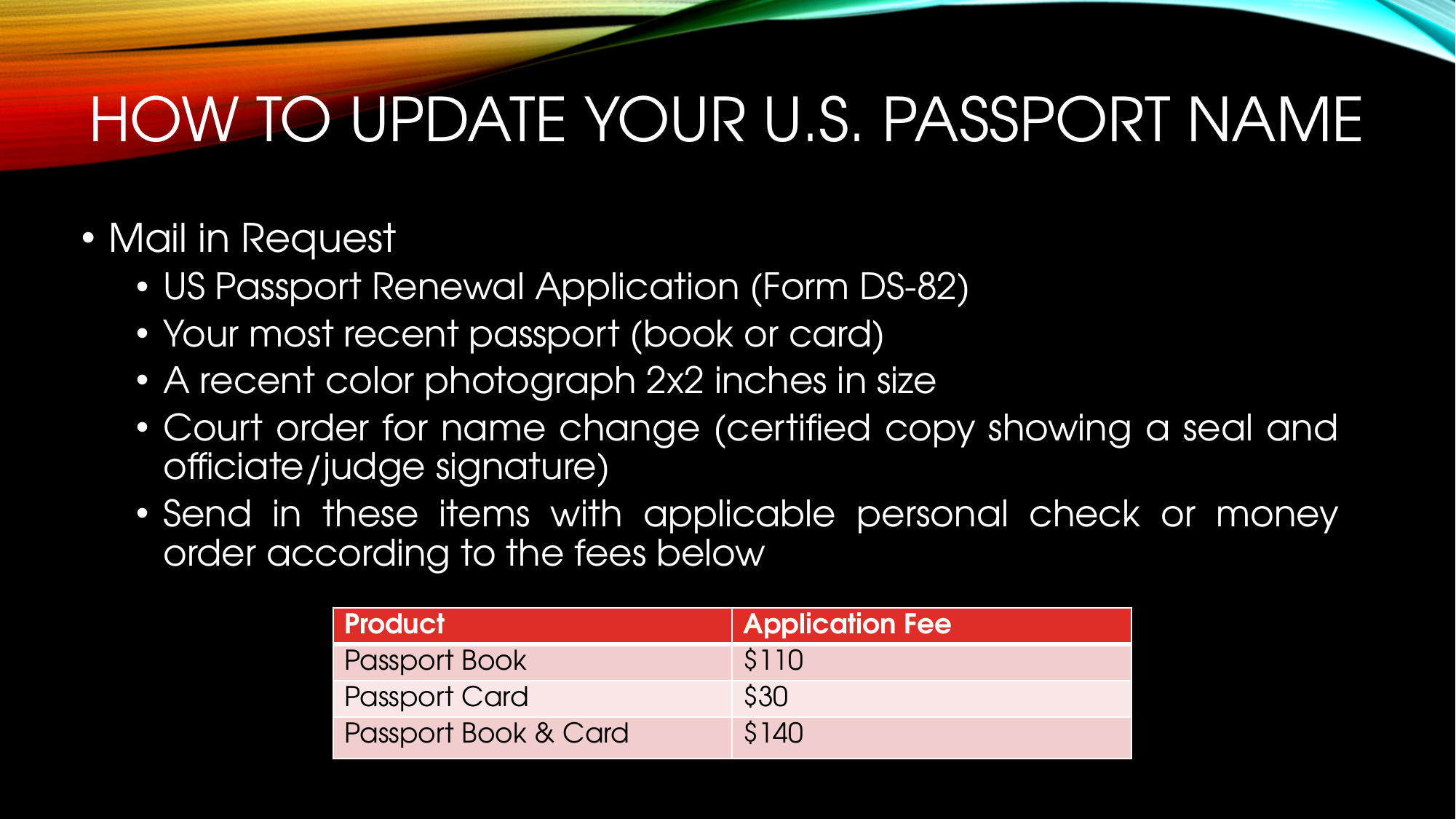

# How to Update Your U.S. Passport Name
Mail in Request
US Passport Renewal Application (Form DS-82)
Your most recent passport (book or card)
A recent color photograph 2x2 inches in size
Court order for name change (certified copy showing a seal and officiate/judge signature)
Send in these items with applicable personal check or money order according to the fees below

| Product | Application Fee |
| --- | --- |
| Passport Book | $110 |
| Passport Card | $30 |
| Passport Book & Card | $140 |